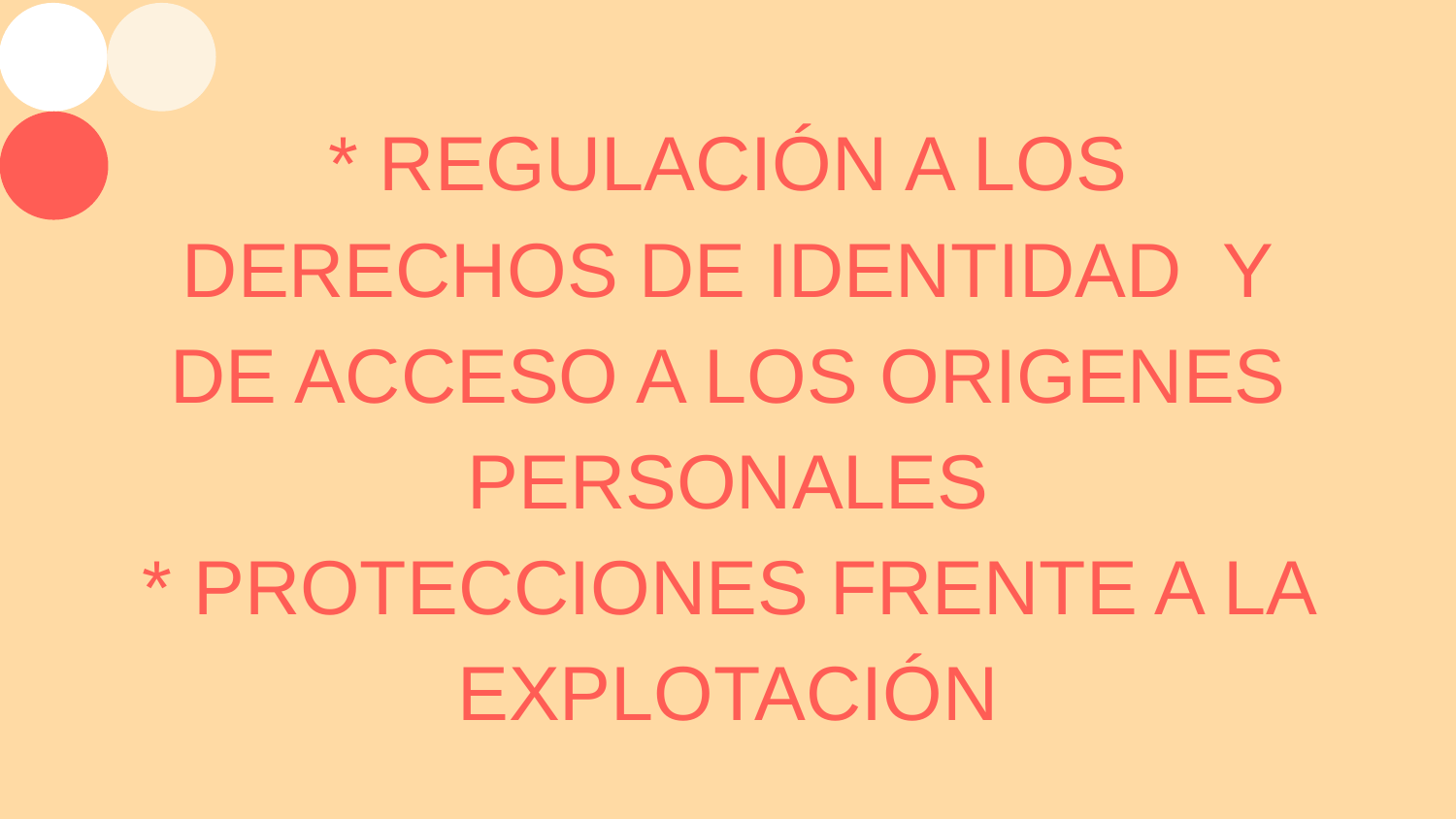

# * REGULACIÓN A LOS DERECHOS DE IDENTIDAD  Y DE ACCESO A LOS ORIGENES PERSONALES * PROTECCIONES FRENTE A LA EXPLOTACIÓN